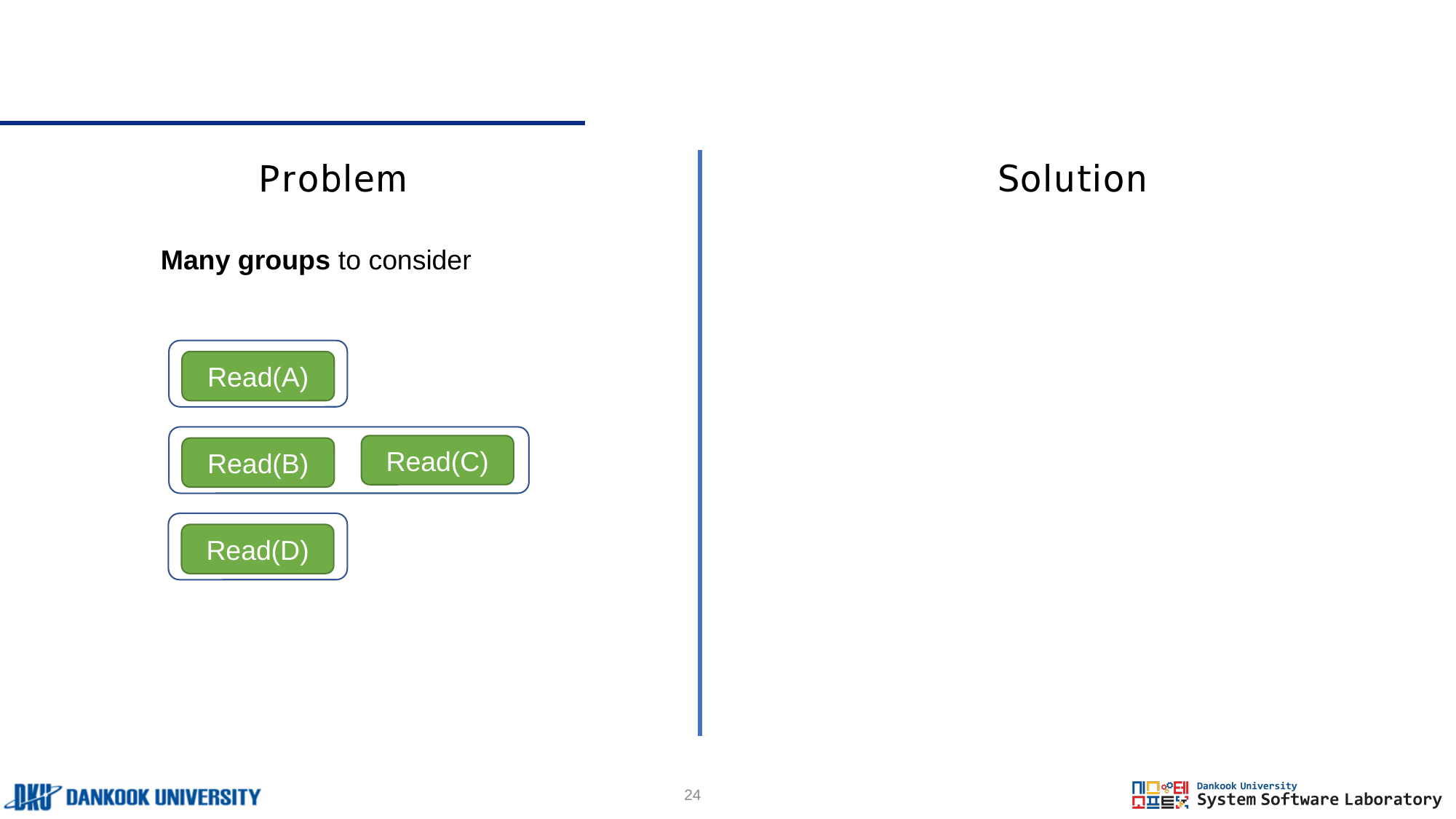

#
Problem
Solution
Many groups to consider

Read(A)

Read(C)
Read(B)

Read(D)
24